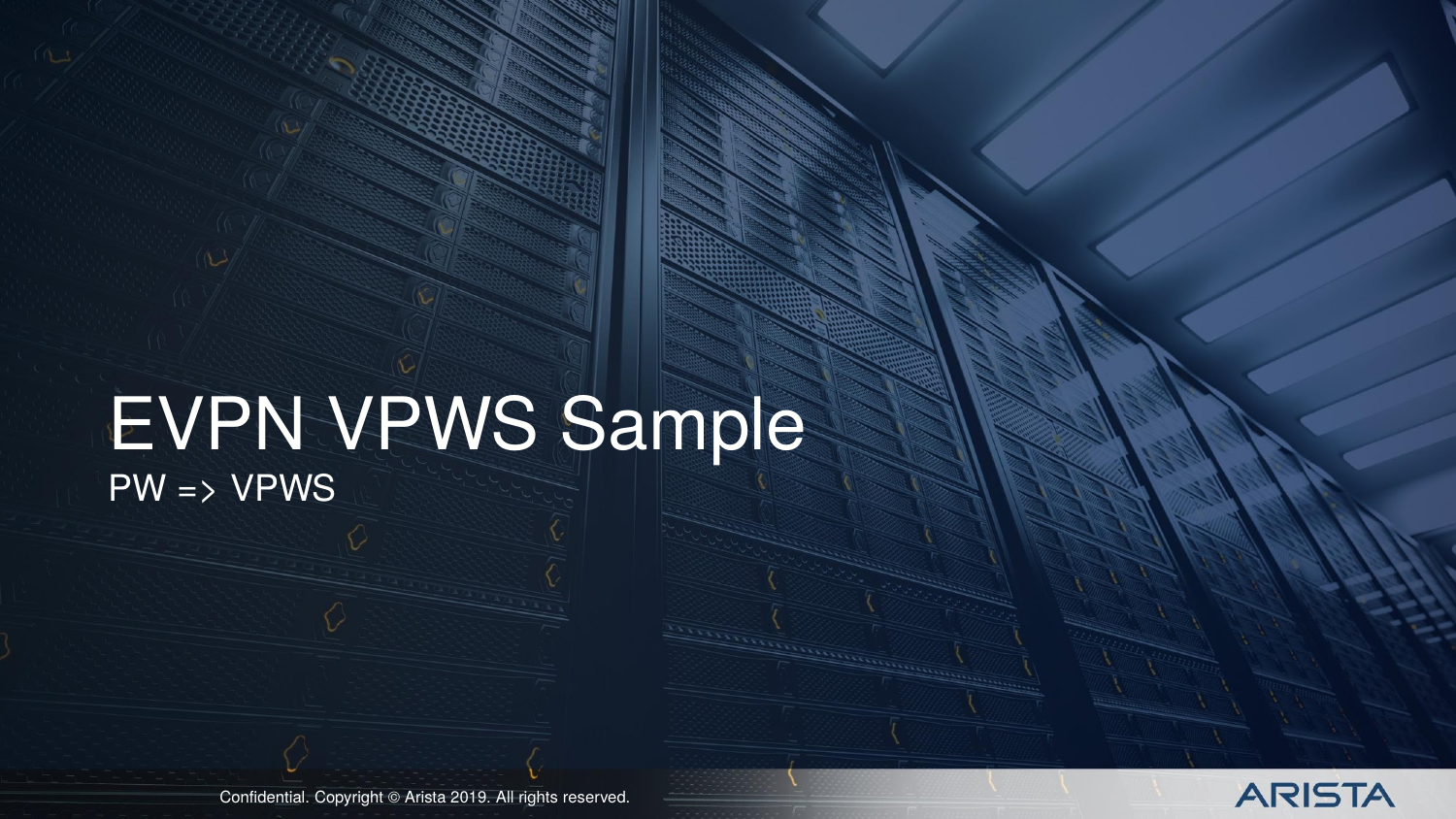

# EVPN VPWS Sample PW => VPWS